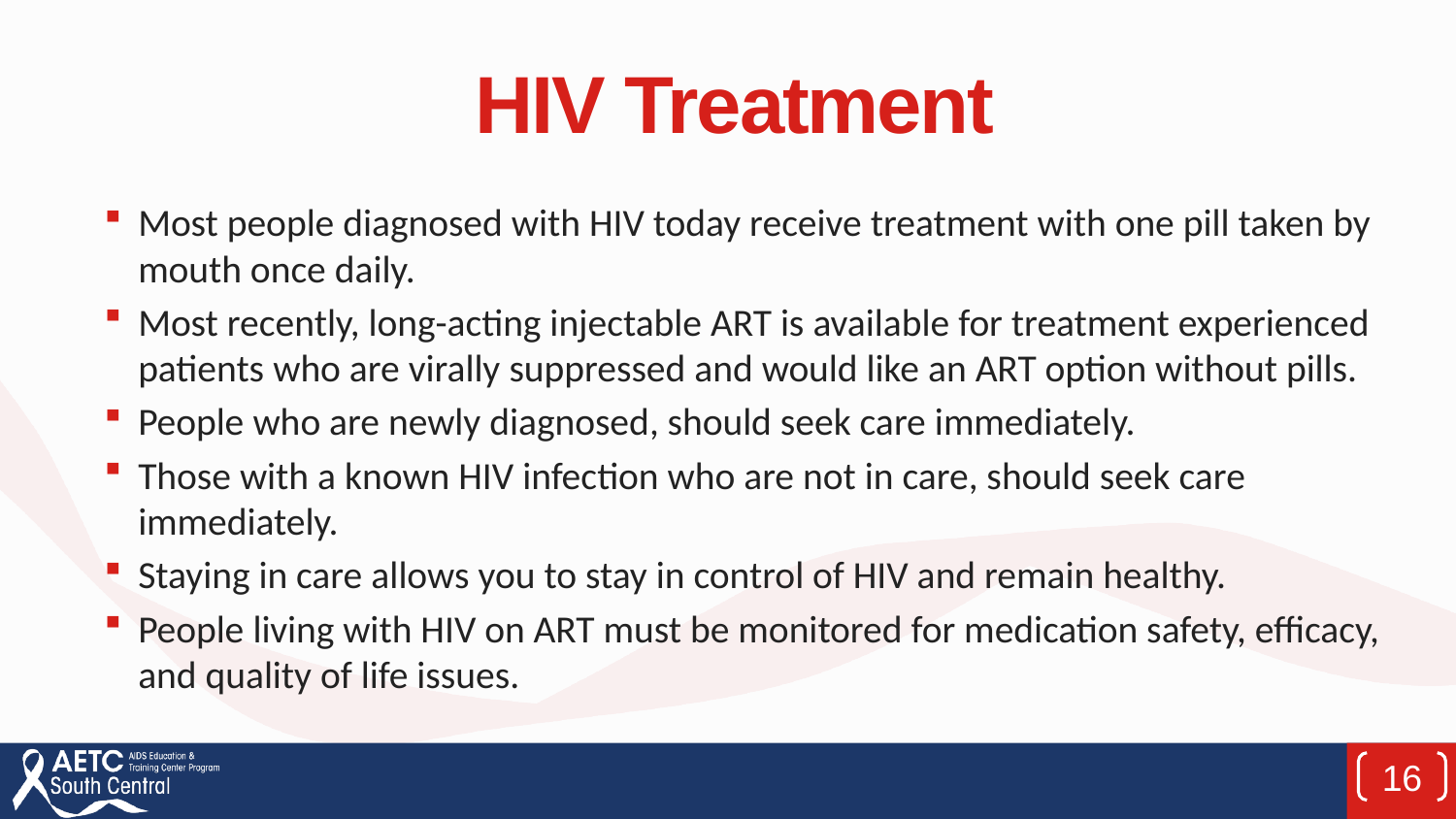

# HIV Treatment
Most people diagnosed with HIV today receive treatment with one pill taken by mouth once daily.
Most recently, long-acting injectable ART is available for treatment experienced patients who are virally suppressed and would like an ART option without pills.
People who are newly diagnosed, should seek care immediately.
Those with a known HIV infection who are not in care, should seek care immediately.
Staying in care allows you to stay in control of HIV and remain healthy.
People living with HIV on ART must be monitored for medication safety, efficacy, and quality of life issues.

16